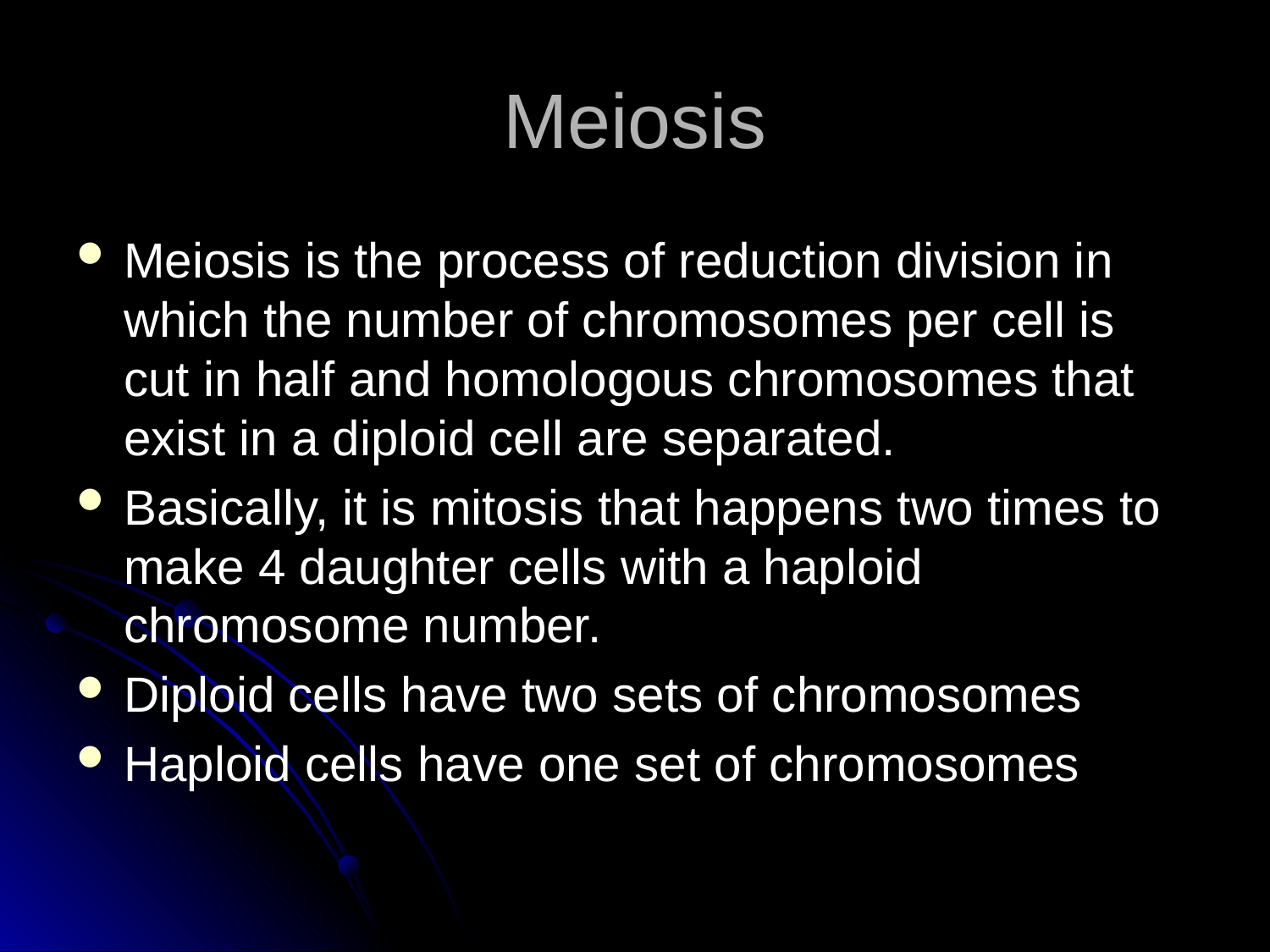

# Meiosis
Meiosis is the process of reduction division in which the number of chromosomes per cell is cut in half and homologous chromosomes that exist in a diploid cell are separated.
Basically, it is mitosis that happens two times to make 4 daughter cells with a haploid chromosome number.
Diploid cells have two sets of chromosomes
Haploid cells have one set of chromosomes